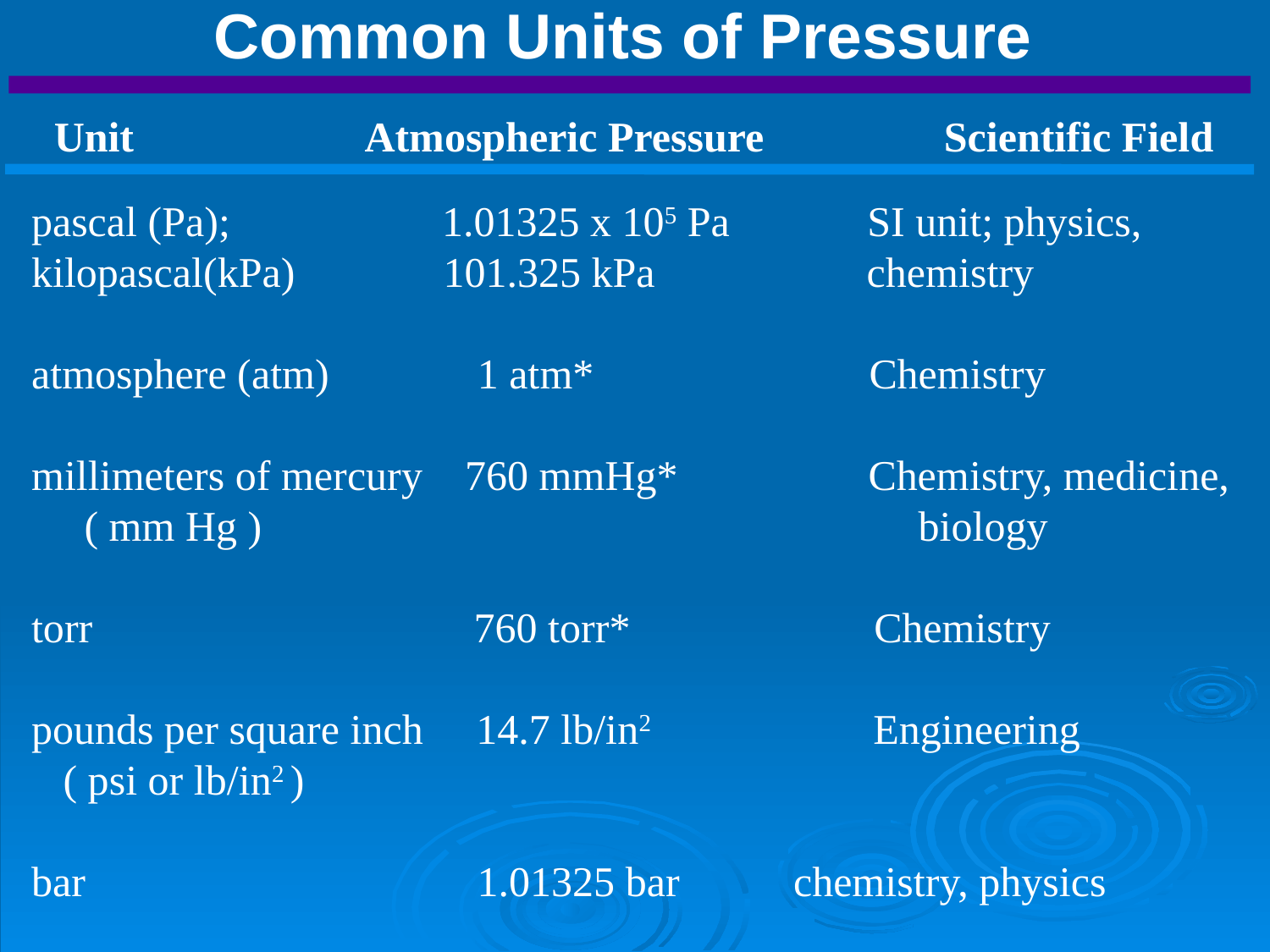

Common Units of Pressure

Unit                      Atmospheric Pressure                 Scientific Field

pascal (Pa);                    1.01325 x 105 Pa             SI unit; physics,
kilopascal(kPa)              101.325 kPa                    chemistry

atmosphere (atm)              1 atm*                          Chemistry

millimeters of mercury    760 mmHg*                  Chemistry, medicine,
     ( mm Hg )                                                              biology

torr                                    760 torr*                       Chemistry

pounds per square inch     14.7 lb/in2                     Engineering
   ( psi or lb/in2 )
bar                                     1.01325 bar 	chemistry, physics